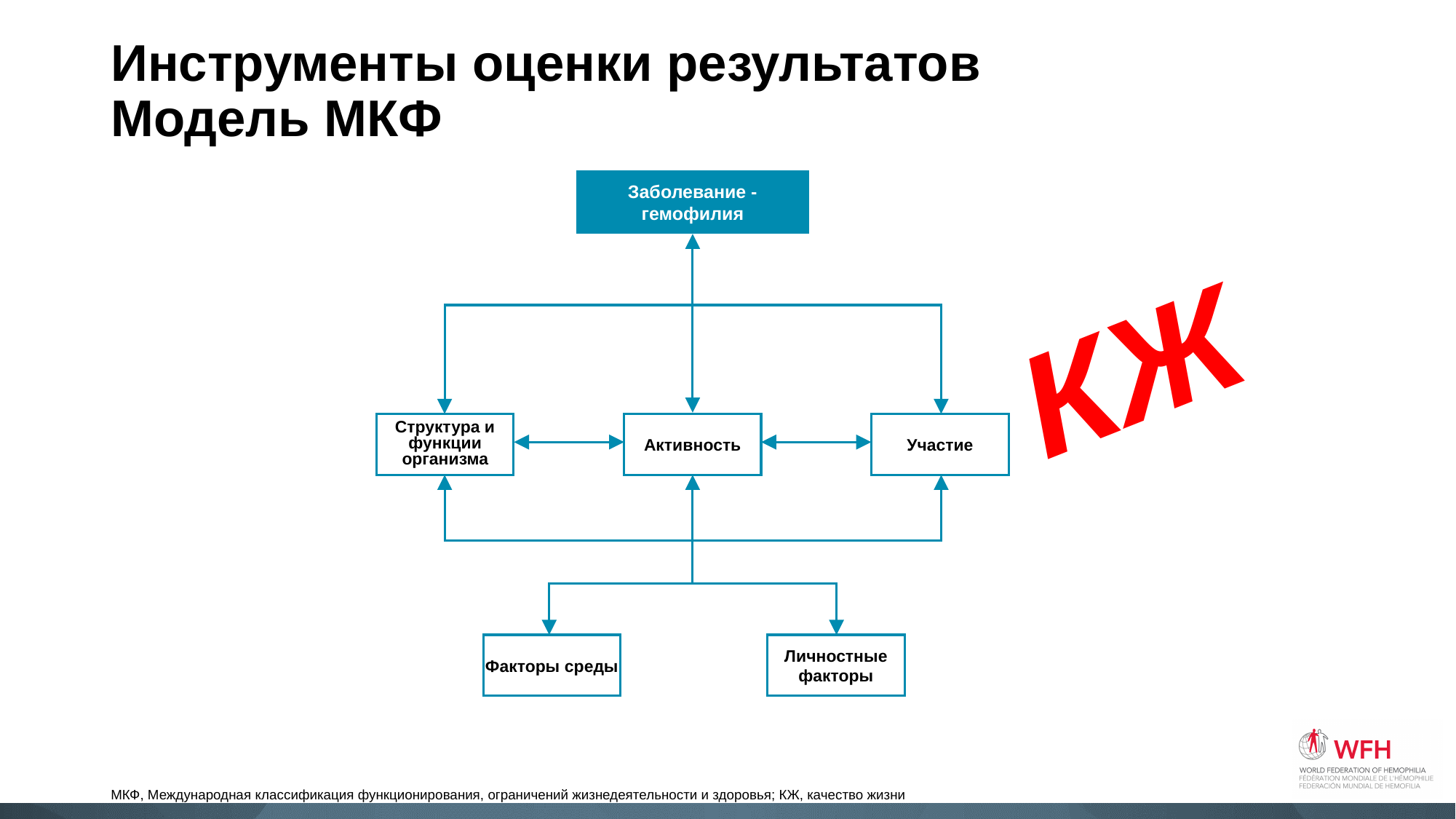

# Инструменты оценки результатов Модель МКФ
Заболевание - гемофилия

Структура и функции организма
Активность
Участие

Факторы среды
Личностные факторы
КЖ
МКФ, Международная классификация функционирования, ограничений жизнедеятельности и здоровья; КЖ, качество жизни